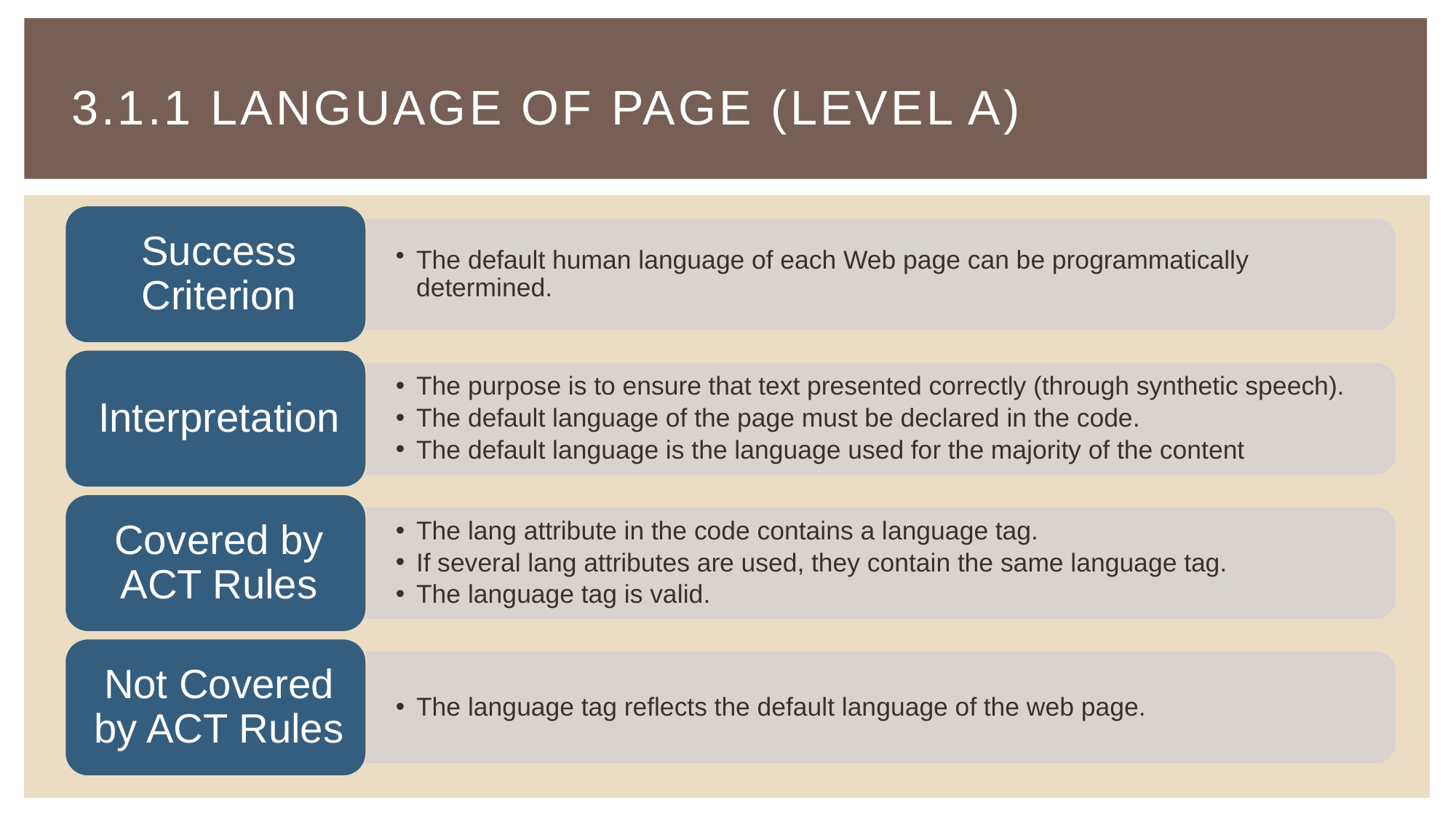

# 3.1.1 Language of page (Level A)
The default human language of each Web page can be programmatically determined.
Success Criterion
The purpose is to ensure that text presented correctly (through synthetic speech).
The default language of the page must be declared in the code.
The default language is the language used for the majority of the content
Interpretation
The lang attribute in the code contains a language tag.
If several lang attributes are used, they contain the same language tag.
The language tag is valid.
Covered by ACT Rules
The language tag reflects the default language of the web page.
Not Covered by ACT Rules